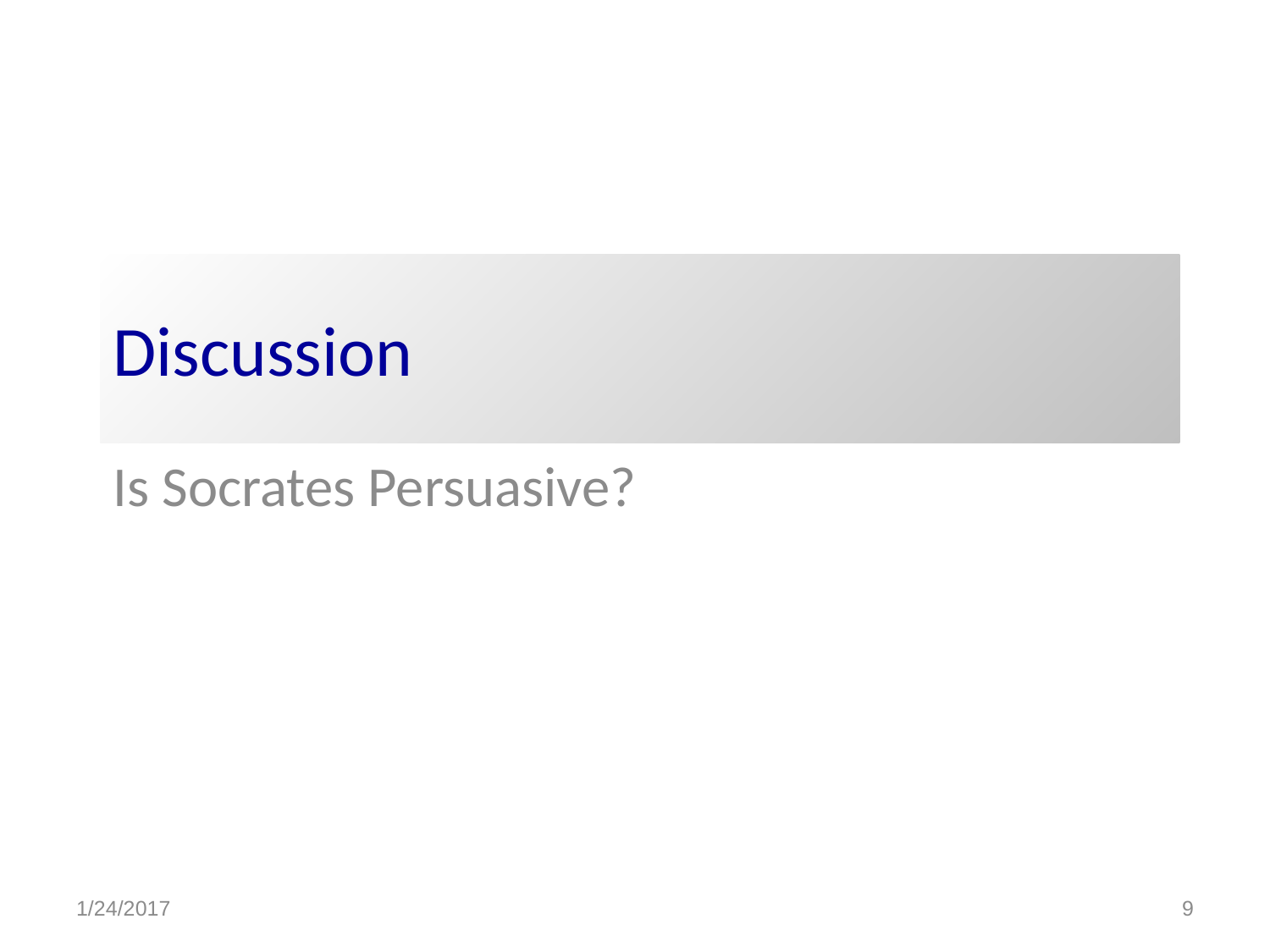

# Discussion
Is Socrates Persuasive?
1/24/2017
9